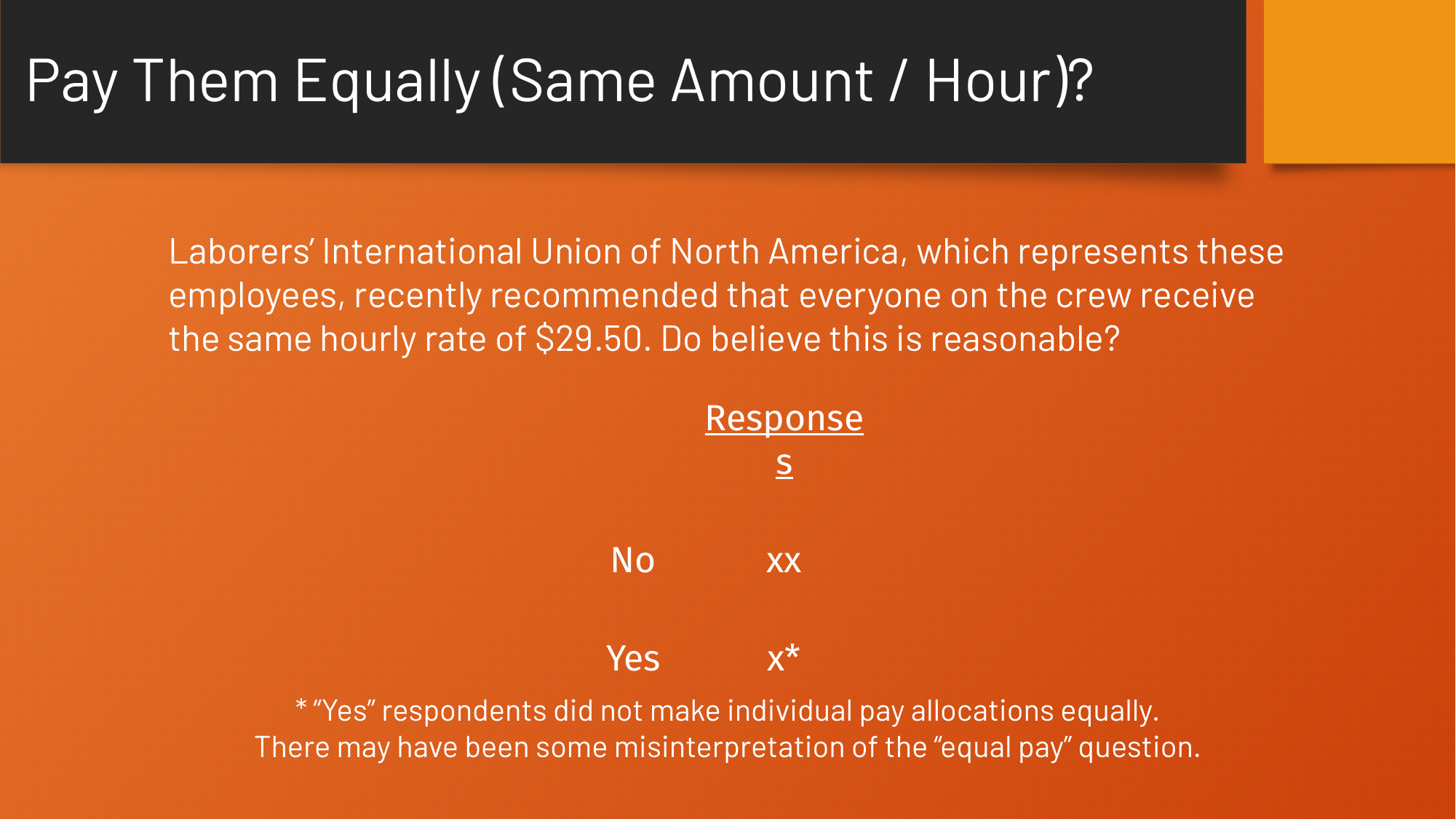

# Pay Them Equally (Same Amount / Hour)?
Laborers’ International Union of North America, which represents these employees, recently recommended that everyone on the crew receive the same hourly rate of $29.50. Do believe this is reasonable?

|  | Responses |
| --- | --- |
| No | xx |
| Yes | x\* |
* “Yes” respondents did not make individual pay allocations equally.
There may have been some misinterpretation of the “equal pay” question.